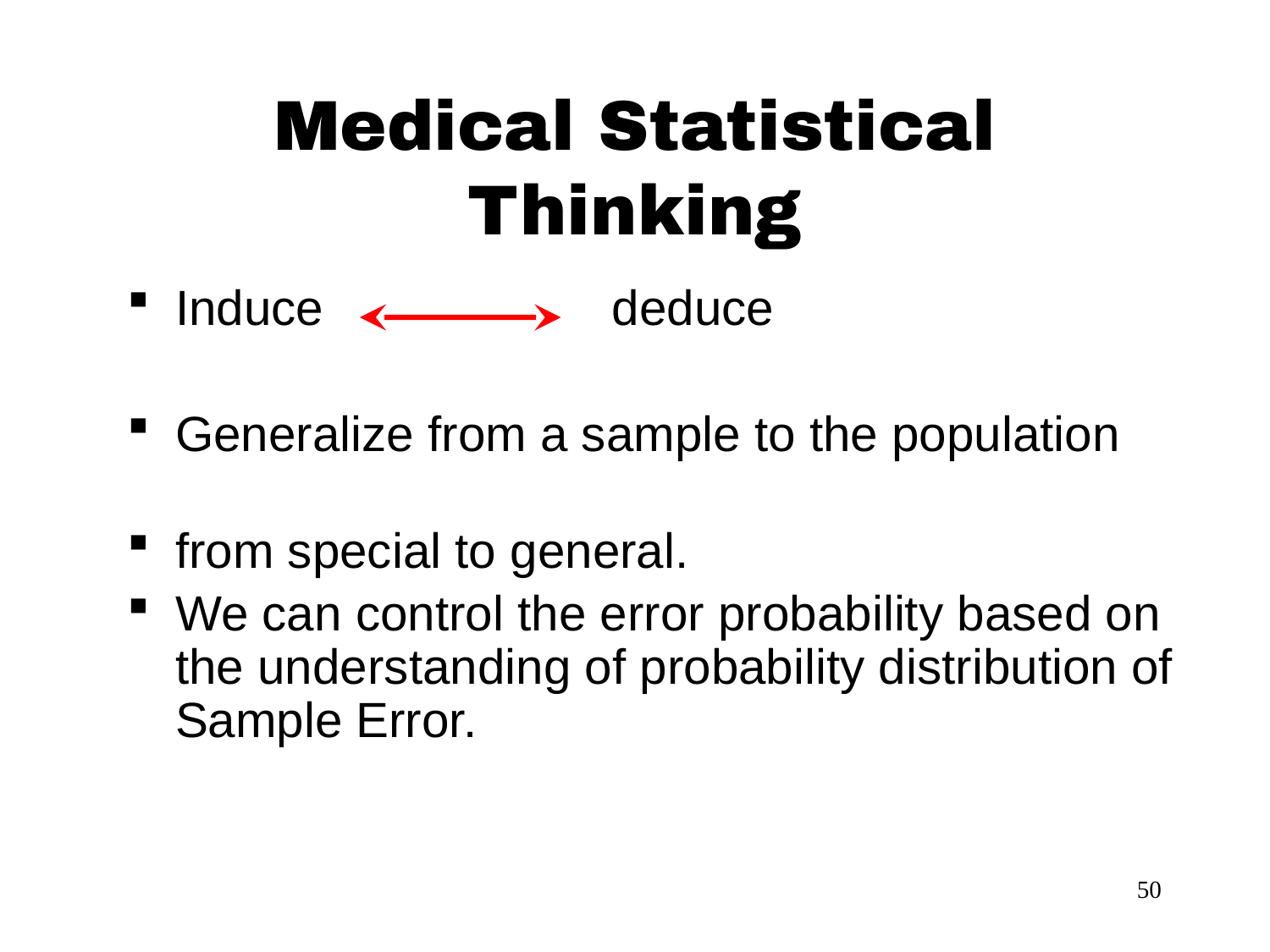

# Medical Statistical Thinking
Induce                     deduce

Generalize from a sample to the population
from special to general.
We can control the error probability based on the understanding of probability distribution of Sample Error.

50